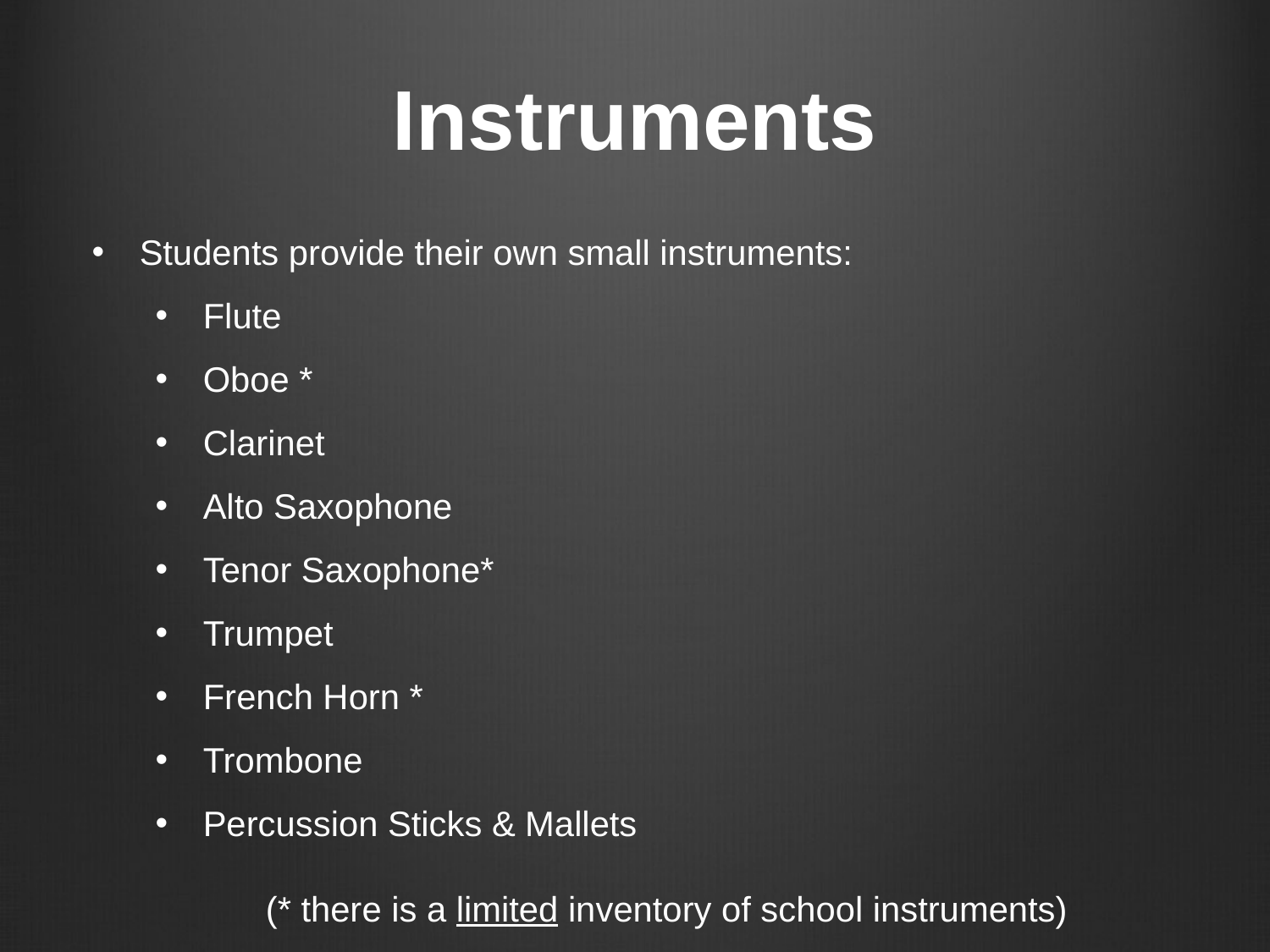

# Instruments
Students provide their own small instruments:
Flute
Oboe *
Clarinet
Alto Saxophone
Tenor Saxophone*
Trumpet
French Horn *
Trombone
Percussion Sticks & Mallets

(* there is a limited inventory of school instruments)